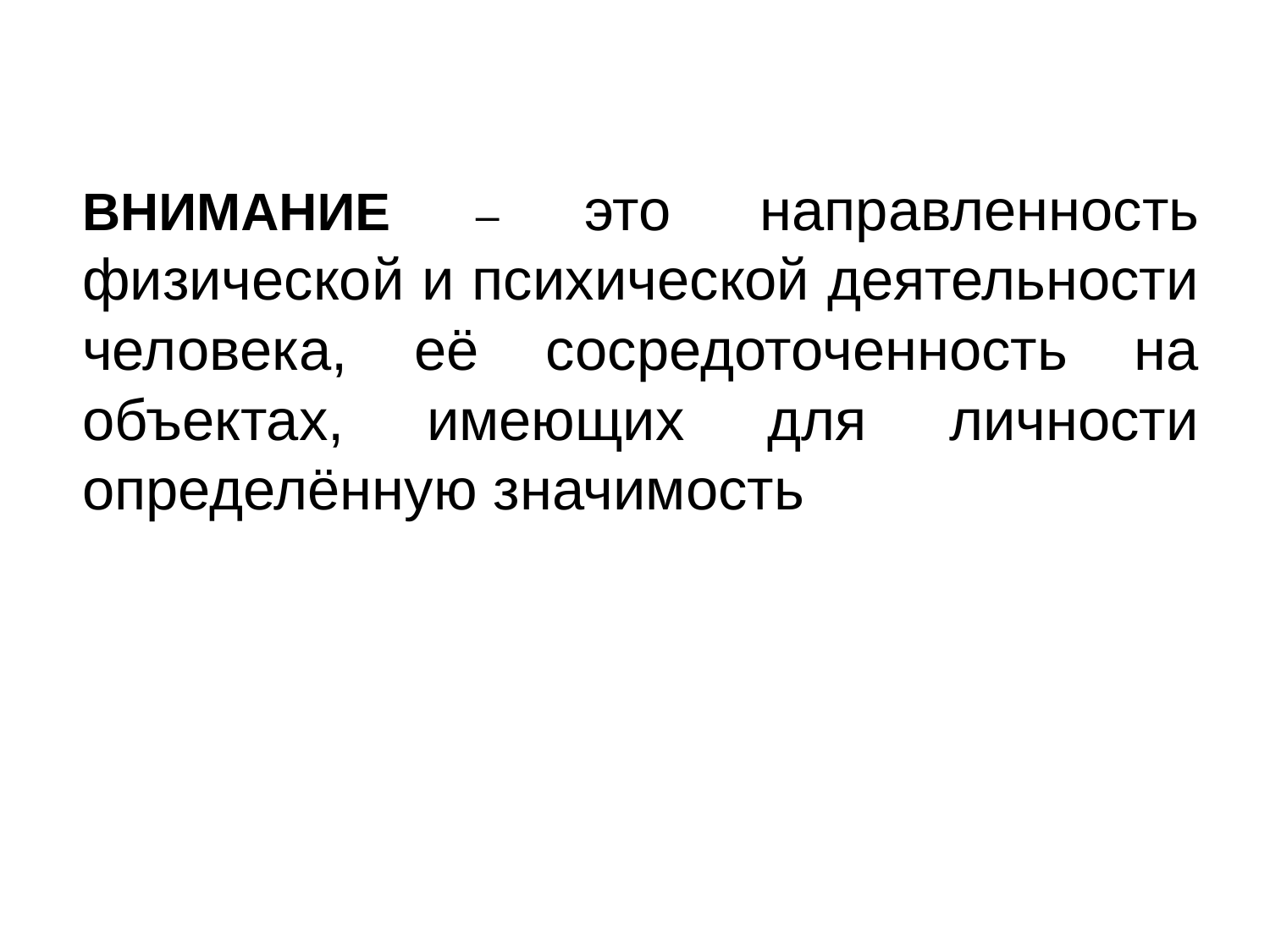

# ВНИМАНИЕ – это направленность физической и психической деятельности человека, её сосредоточенность на объектах, имеющих для личности определённую значимость